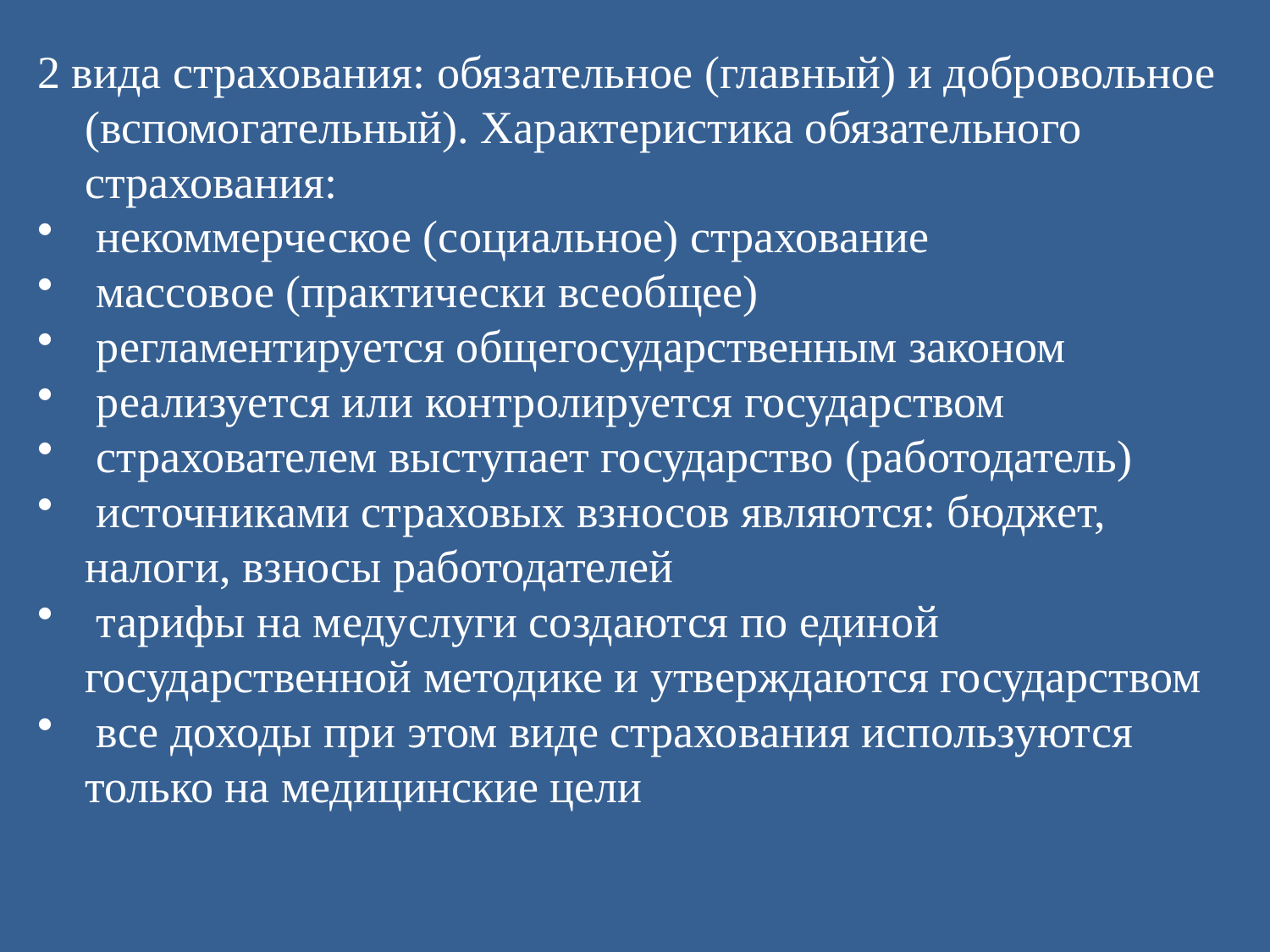

2 вида страхования: обязательное (главный) и добровольное (вспомогательный). Характеристика обязательного страхования:
 некоммерческое (социальное) страхование
 массовое (практически всеобщее)
 регламентируется общегосударственным законом
 реализуется или контролируется государством
 страхователем выступает государство (работодатель)
 источниками страховых взносов являются: бюджет, налоги, взносы работодателей
 тарифы на медуслуги создаются по единой государственной методике и утверждаются государством
 все доходы при этом виде страхования используются только на медицинские цели